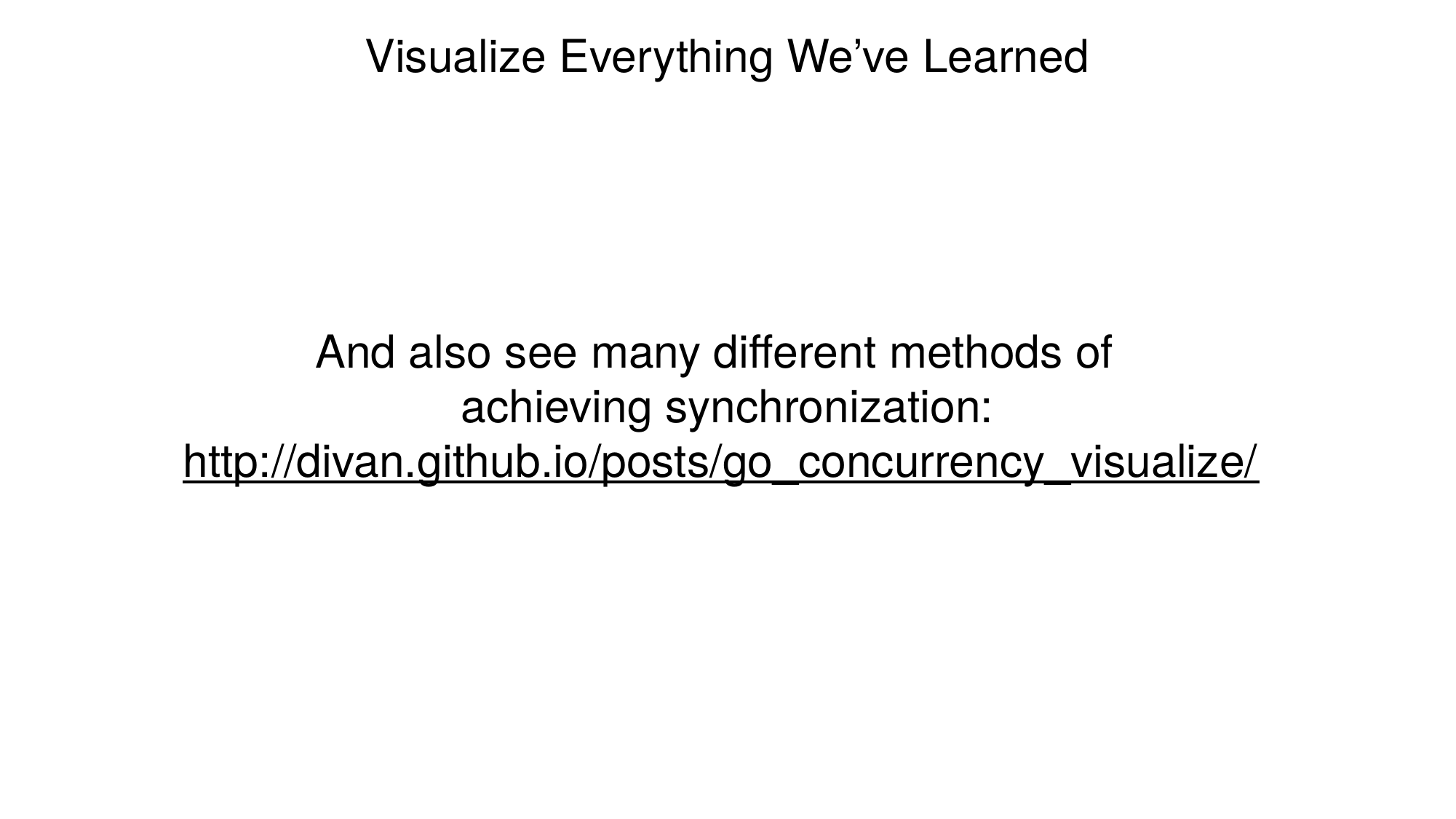

Visualize Everything We’ve Learned
And also see many different methods of
achieving synchronization:
http://divan.github.io/posts/go_concurrency_visualize/